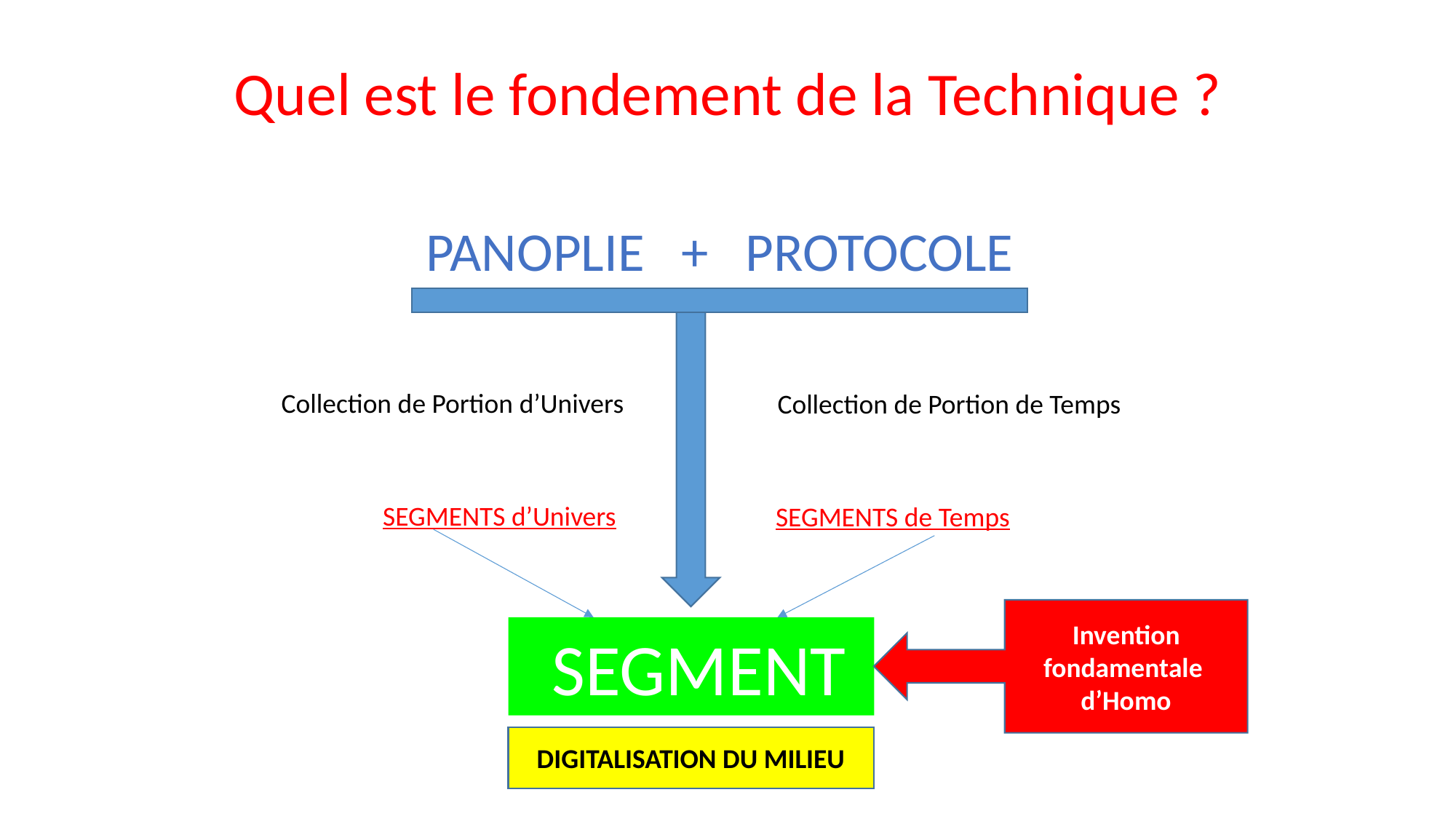

Quel est le fondement de la Technique ?
PANOPLIE   +   PROTOCOLE

Collection de Portion d’Univers
Collection de Portion de Temps
SEGMENTS d’Univers
SEGMENTS de Temps
Invention
fondamentale
d’Homo
  SEGMENT
DIGITALISATION DU MILIEU